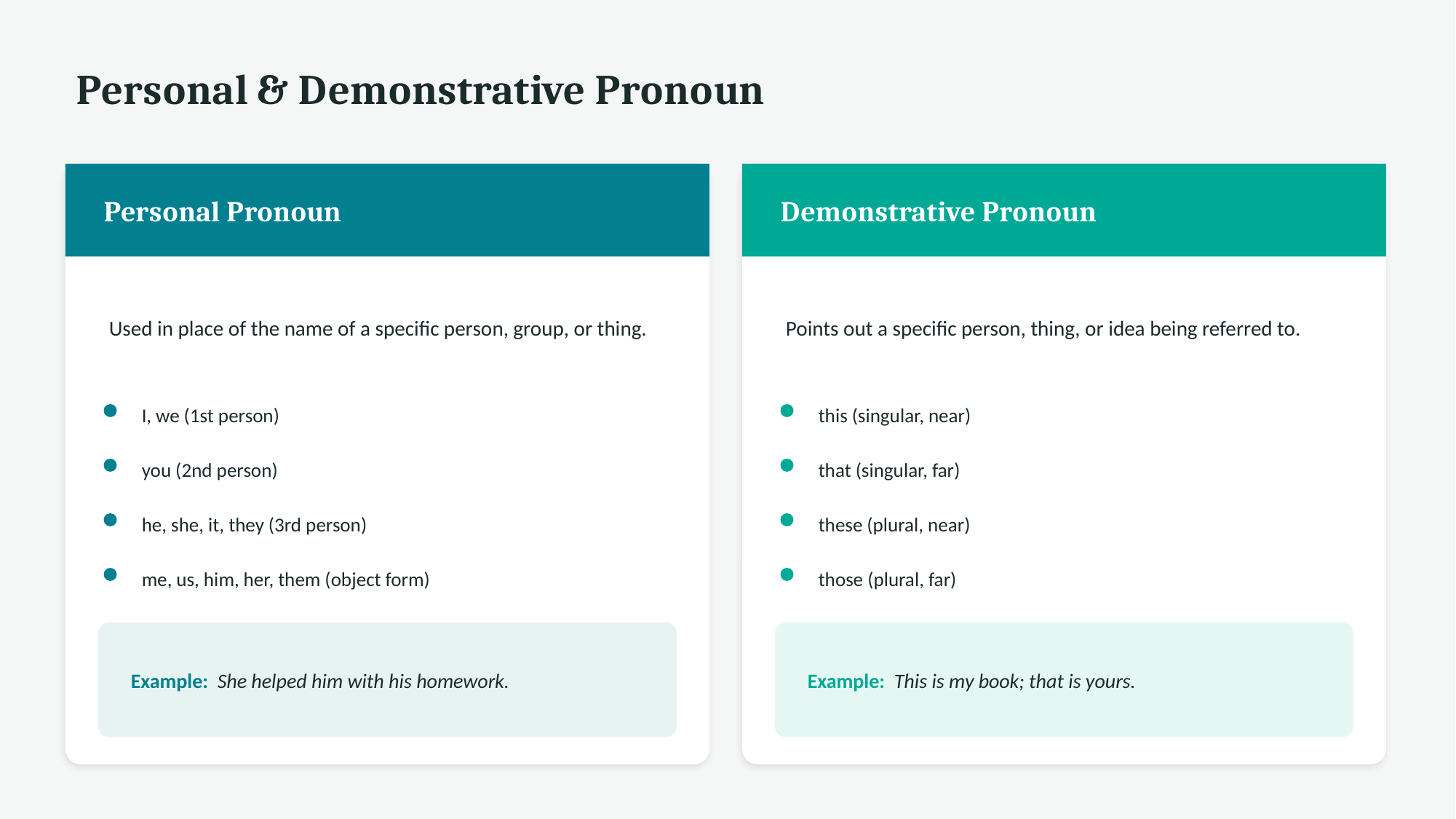

Personal & Demonstrative Pronoun

Personal Pronoun

Demonstrative Pronoun
Used in place of the name of a specific person, group, or thing.
Points out a specific person, thing, or idea being referred to.
I, we (1st person)
this (singular, near)

you (2nd person)
that (singular, far)

he, she, it, they (3rd person)
these (plural, near)

me, us, him, her, them (object form)
those (plural, far)

Example:  She helped him with his homework.
Example:  This is my book; that is yours.